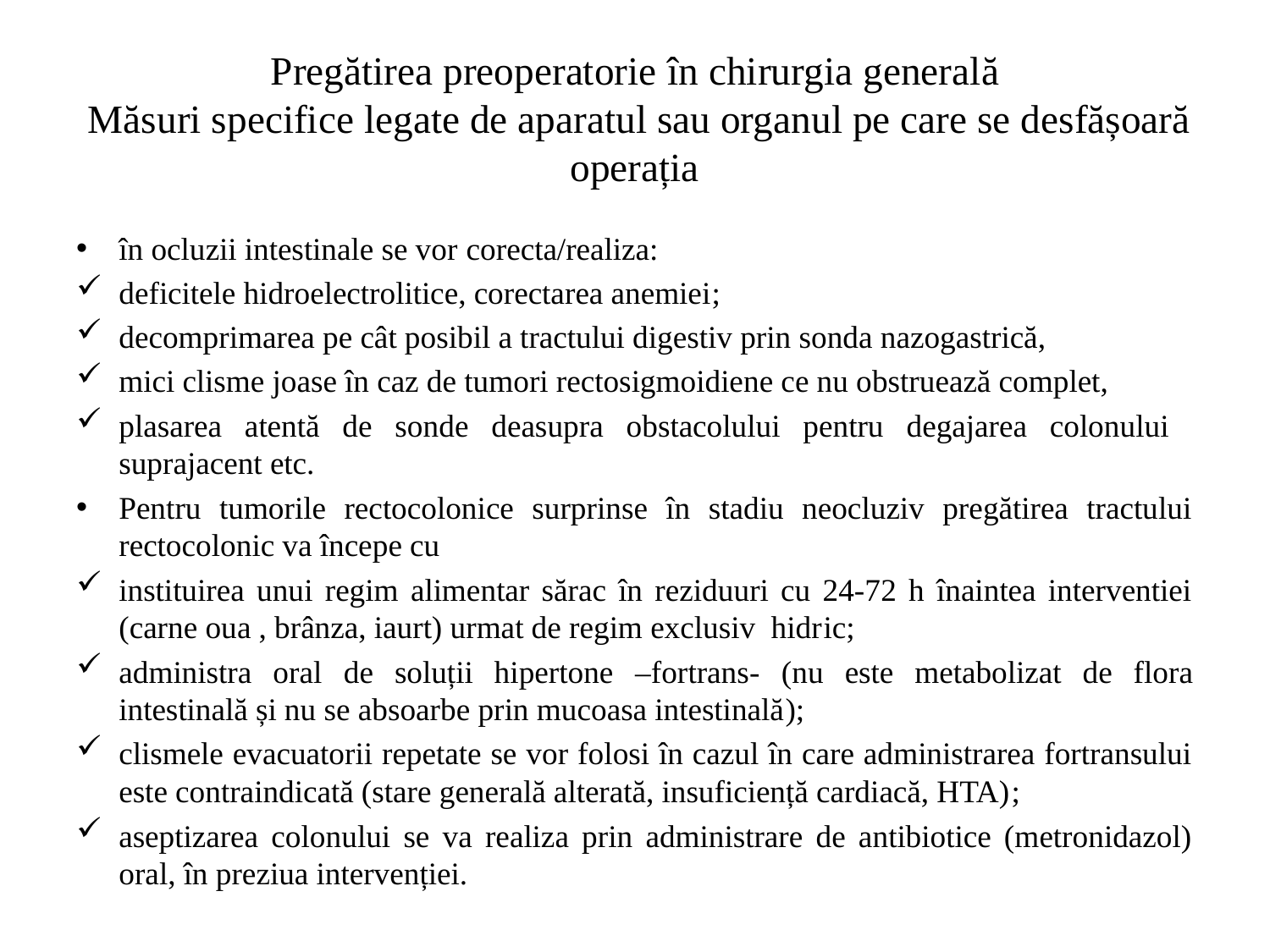

# Pregătirea preoperatorie în chirurgia generală Măsuri specifice legate de aparatul sau organul pe care se desfășoară operația
în ocluzii intestinale se vor corecta/realiza:
deficitele hidroelectrolitice, corectarea anemiei;
decomprimarea pe cât posibil a tractului digestiv prin sonda nazogastrică,
mici clisme joase în caz de tumori rectosigmoidiene ce nu obstruează complet,
plasarea atentă de sonde deasupra obstacolului pentru degajarea colonului  suprajacent etc.
Pentru tumorile rectocolonice surprinse în stadiu neocluziv pregătirea tractului rectocolonic va începe cu
instituirea unui regim alimentar sărac în reziduuri cu 24-72 h înaintea interventiei (carne oua , brânza, iaurt) urmat de regim exclusiv  hidric;
administra oral de soluții hipertone –fortrans- (nu este metabolizat de flora intestinală și nu se absoarbe prin mucoasa intestinală);
clismele evacuatorii repetate se vor folosi în cazul în care administrarea fortransului este contraindicată (stare generală alterată, insuficiență cardiacă, HTA);
aseptizarea colonului se va realiza prin administrare de antibiotice (metronidazol) oral, în preziua intervenției.